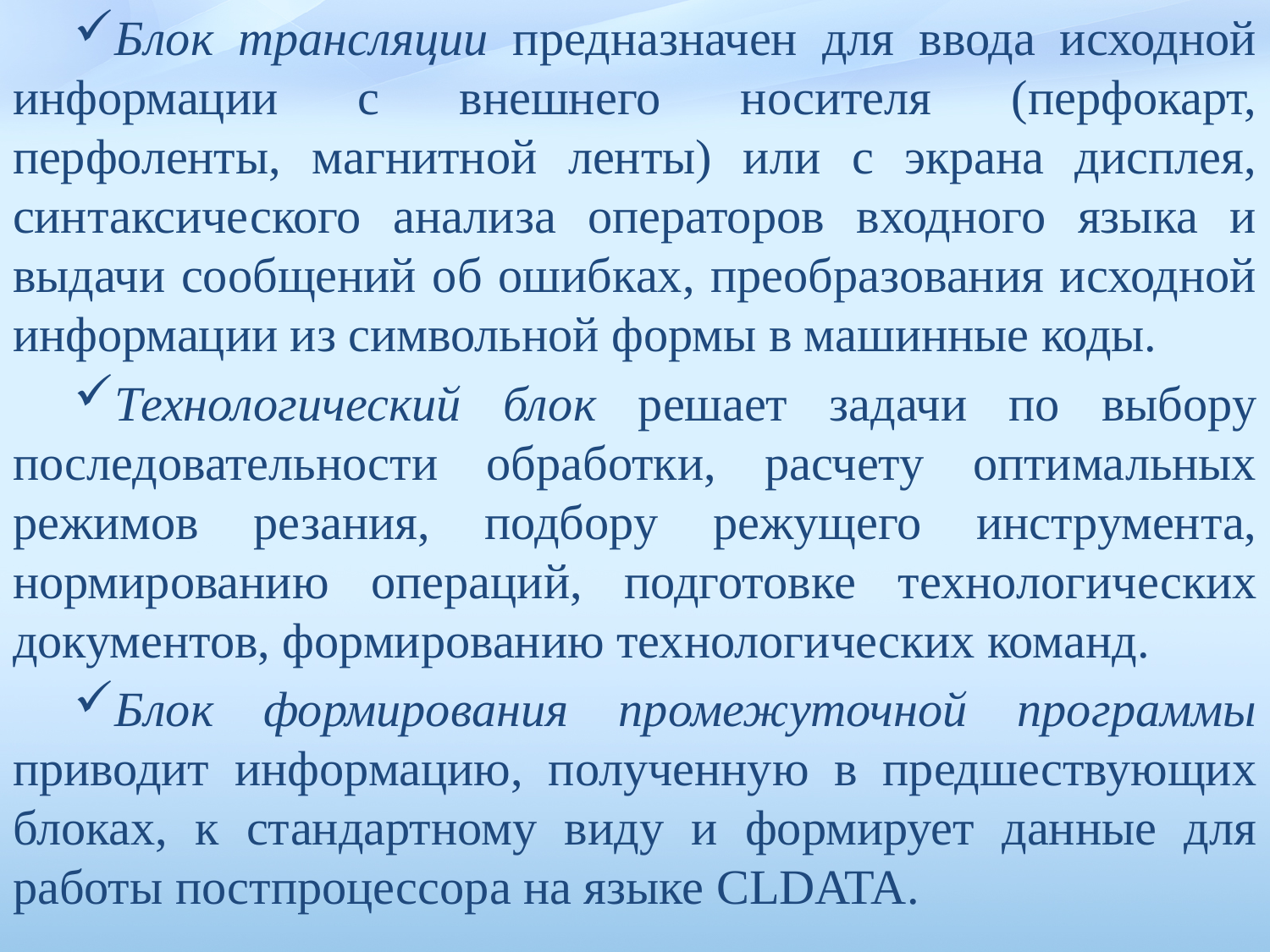

Блок трансляции предназначен для ввода исходной информации с внешнего носителя (перфокарт, перфоленты, магнитной ленты) или с экрана дисплея, синтаксического анализа операторов входного языка и выдачи сообщений об ошибках, преобразования исходной информации из символьной формы в машинные коды.
Технологический блок решает задачи по выбору последователь­ности обработки, расчету оптимальных режимов резания, подбору режущего инструмента, нормированию операций, подготовке техно­логических документов, формированию технологических команд.
Блок формирования промежуточной программы приводит инфор­мацию, полученную в предшествующих блоках, к стандартному виду и формирует данные для работы постпроцессора на языке CLDATA.